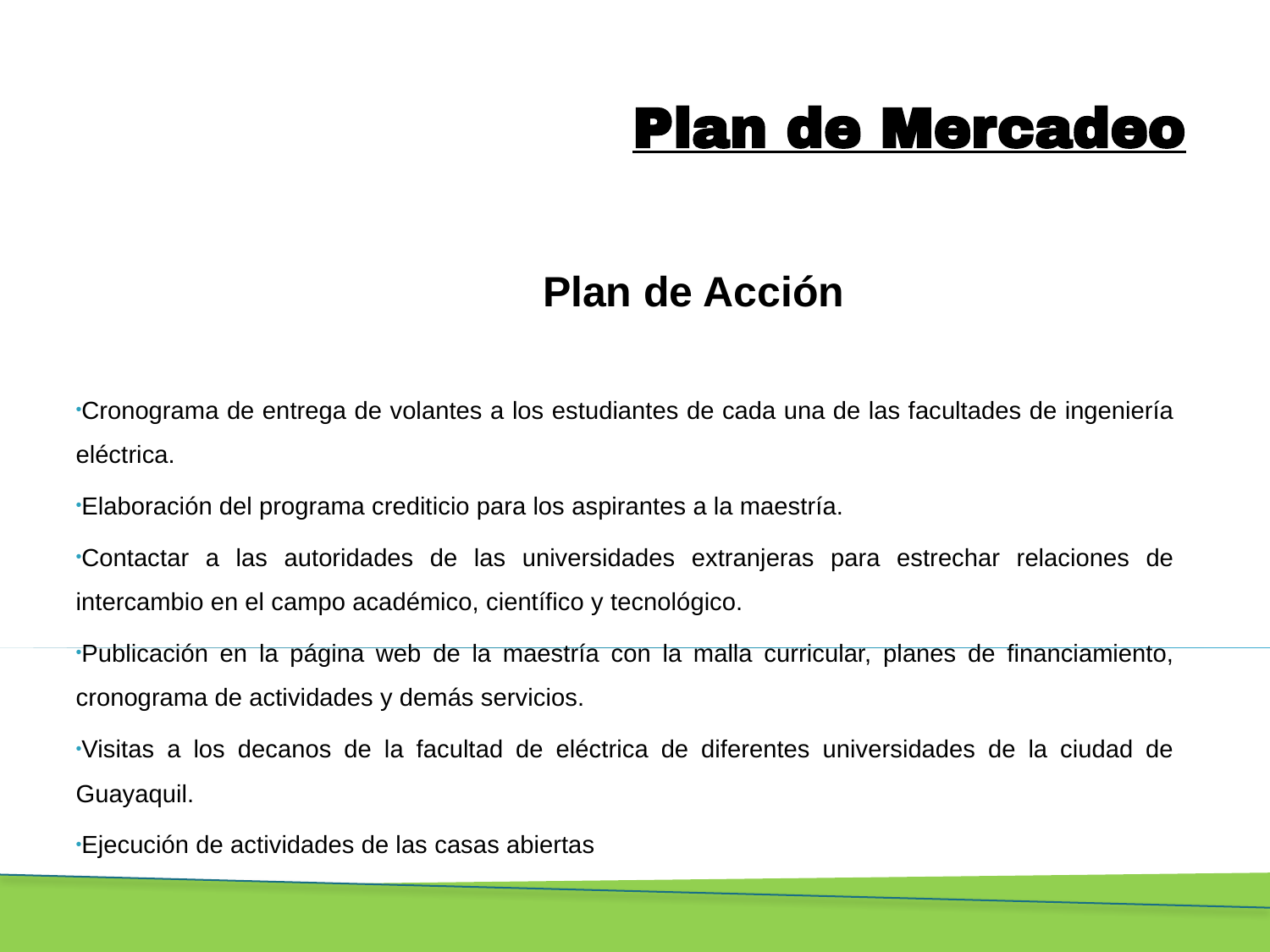

# Plan de Mercadeo
Plan de Acción

Cronograma de entrega de volantes a los estudiantes de cada una de las facultades de ingeniería eléctrica.
Elaboración del programa crediticio para los aspirantes a la maestría.
Contactar a las autoridades de las universidades extranjeras para estrechar relaciones de intercambio en el campo académico, científico y tecnológico.
Publicación en la página web de la maestría con la malla curricular, planes de financiamiento, cronograma de actividades y demás servicios.
Visitas a los decanos de la facultad de eléctrica de diferentes universidades de la ciudad de Guayaquil.
Ejecución de actividades de las casas abiertas